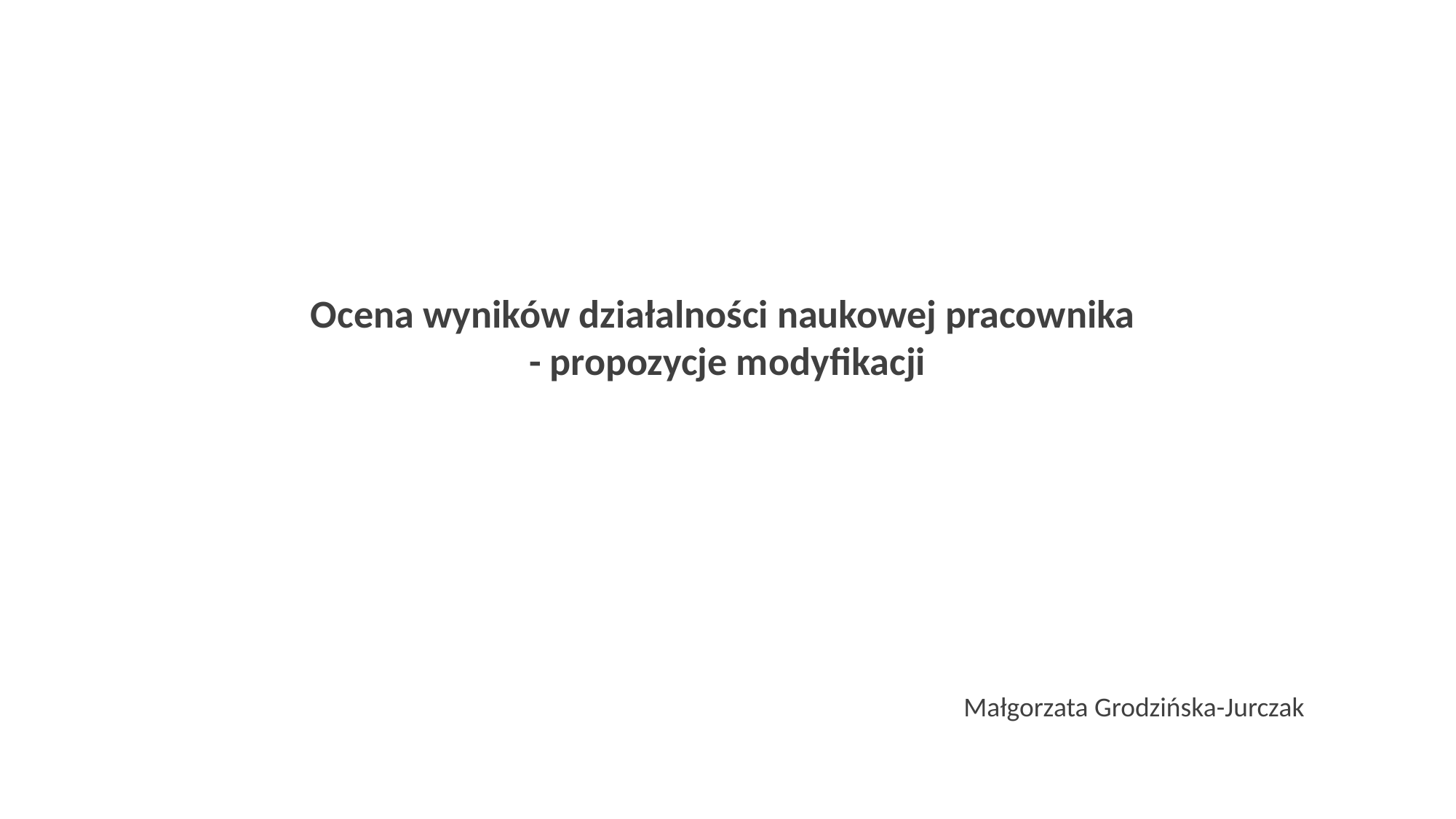

#
Ocena wyników działalności naukowej pracownika
- propozycje modyfikacji
Małgorzata Grodzińska-Jurczak